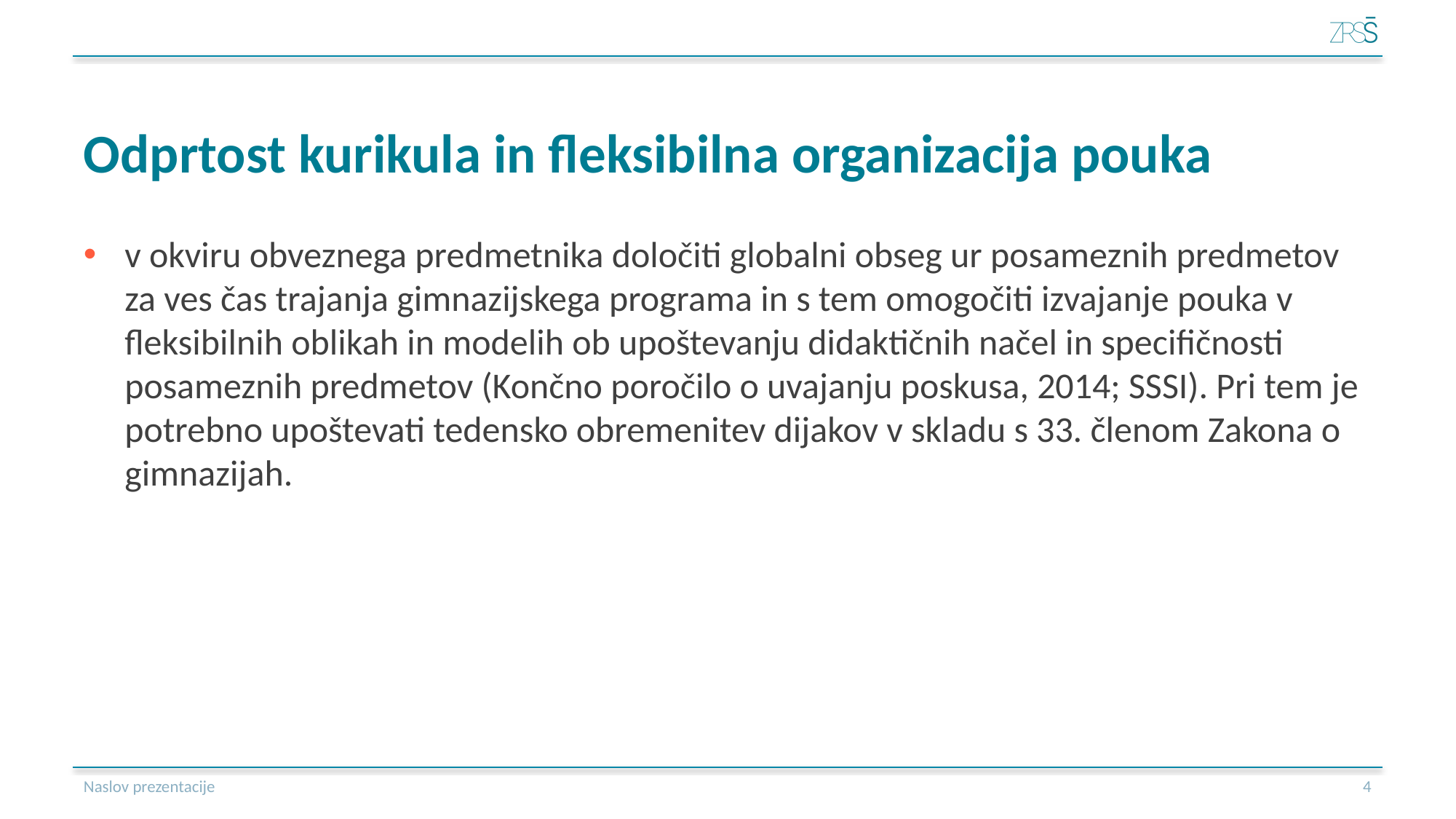

# Odprtost kurikula in fleksibilna organizacija pouka
v okviru obveznega predmetnika določiti globalni obseg ur posameznih predmetov za ves čas trajanja gimnazijskega programa in s tem omogočiti izvajanje pouka v fleksibilnih oblikah in modelih ob upoštevanju didaktičnih načel in specifičnosti posameznih predmetov (Končno poročilo o uvajanju poskusa, 2014; SSSI). Pri tem je potrebno upoštevati tedensko obremenitev dijakov v skladu s 33. členom Zakona o gimnazijah.

Naslov prezentacije
4